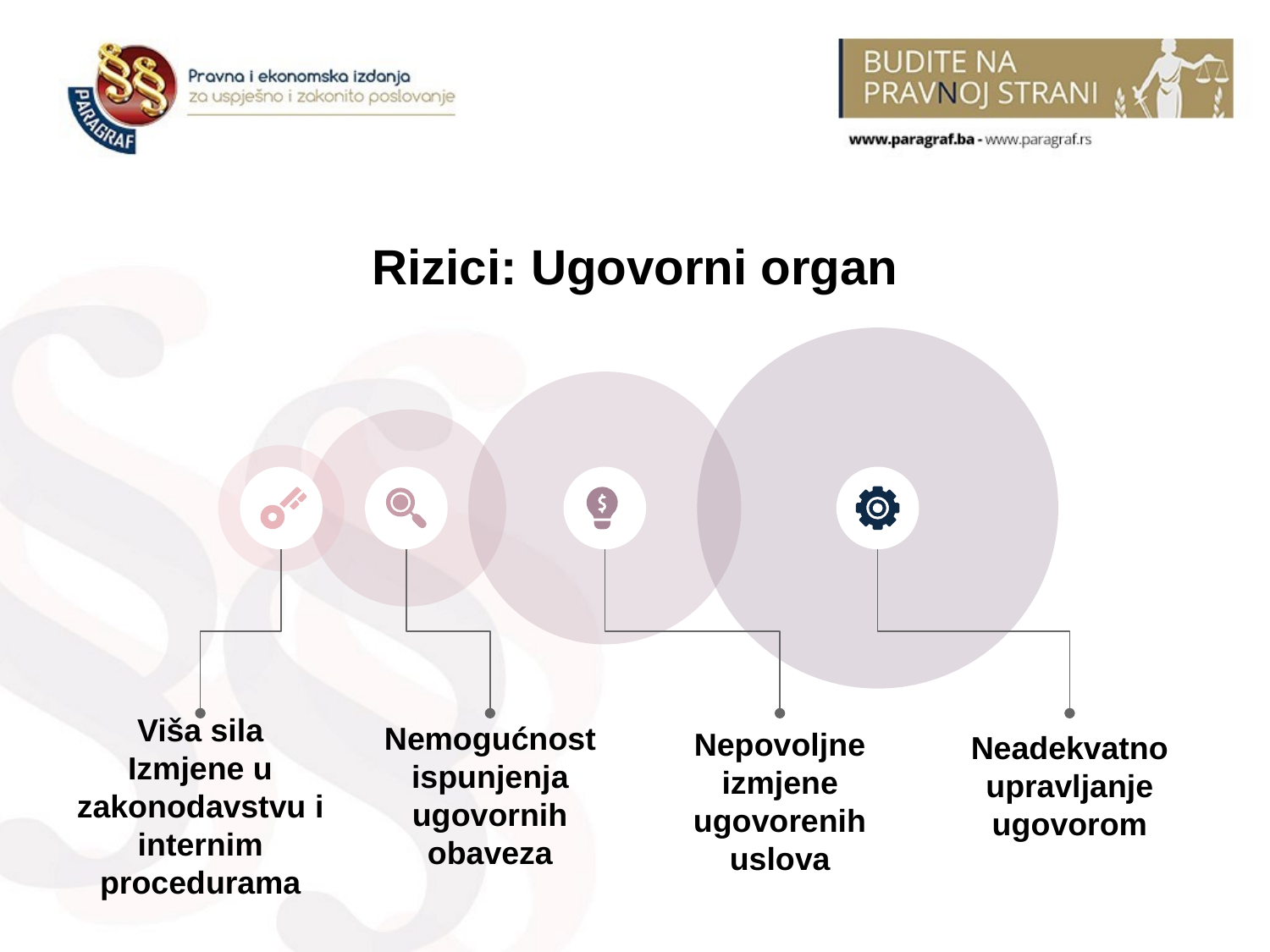

Rizici: Ugovorni organ

Nepovoljne izmjene ugovorenih uslova
Neadekvatno upravljanje ugovorom
Viša sila
Izmjene u zakonodavstvu i internim procedurama
Nemogućnost ispunjenja ugovornih obaveza